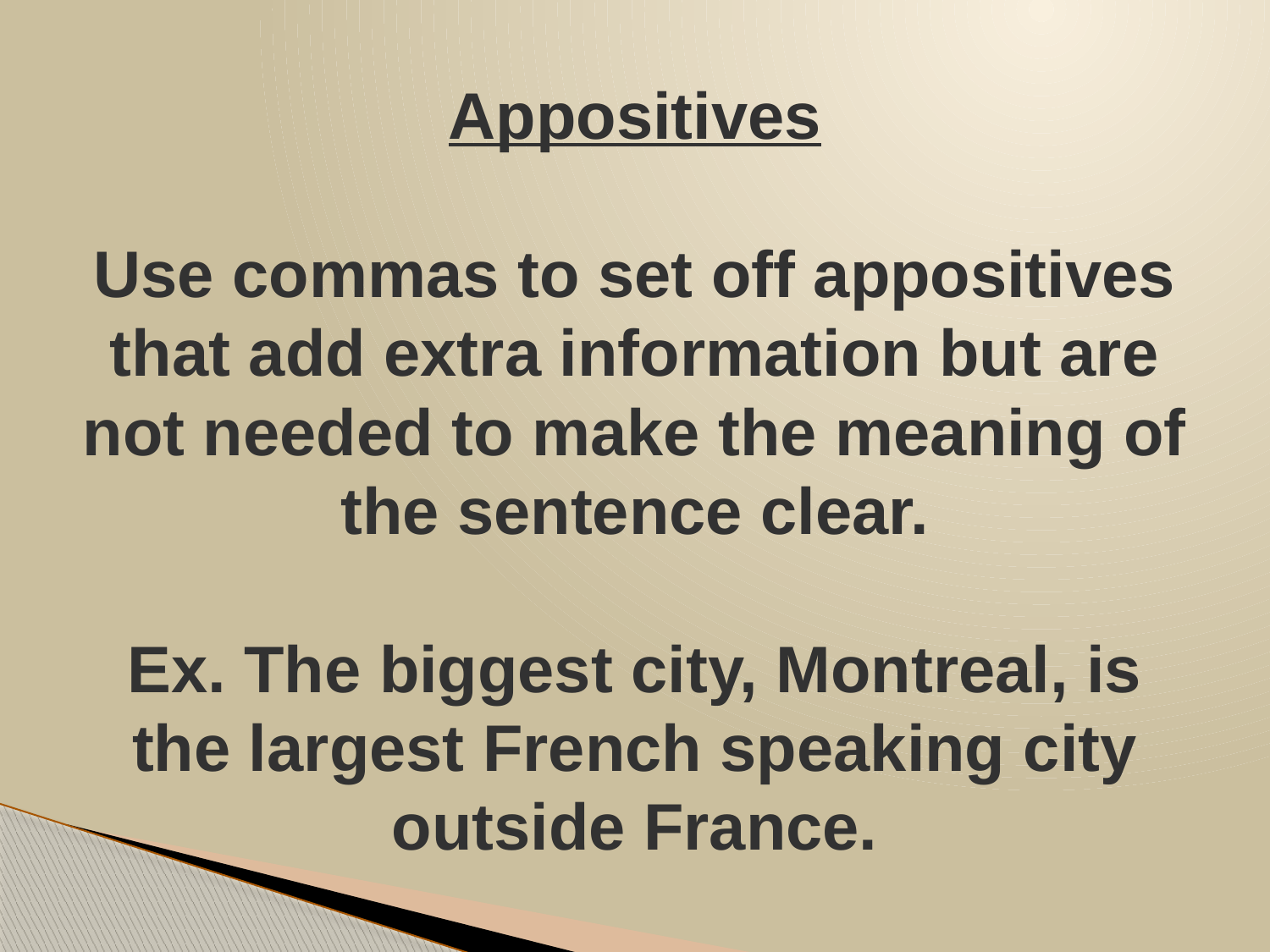

# Appositives Use commas to set off appositives that add extra information but are not needed to make the meaning of the sentence clear. Ex. The biggest city, Montreal, is the largest French speaking city outside France.